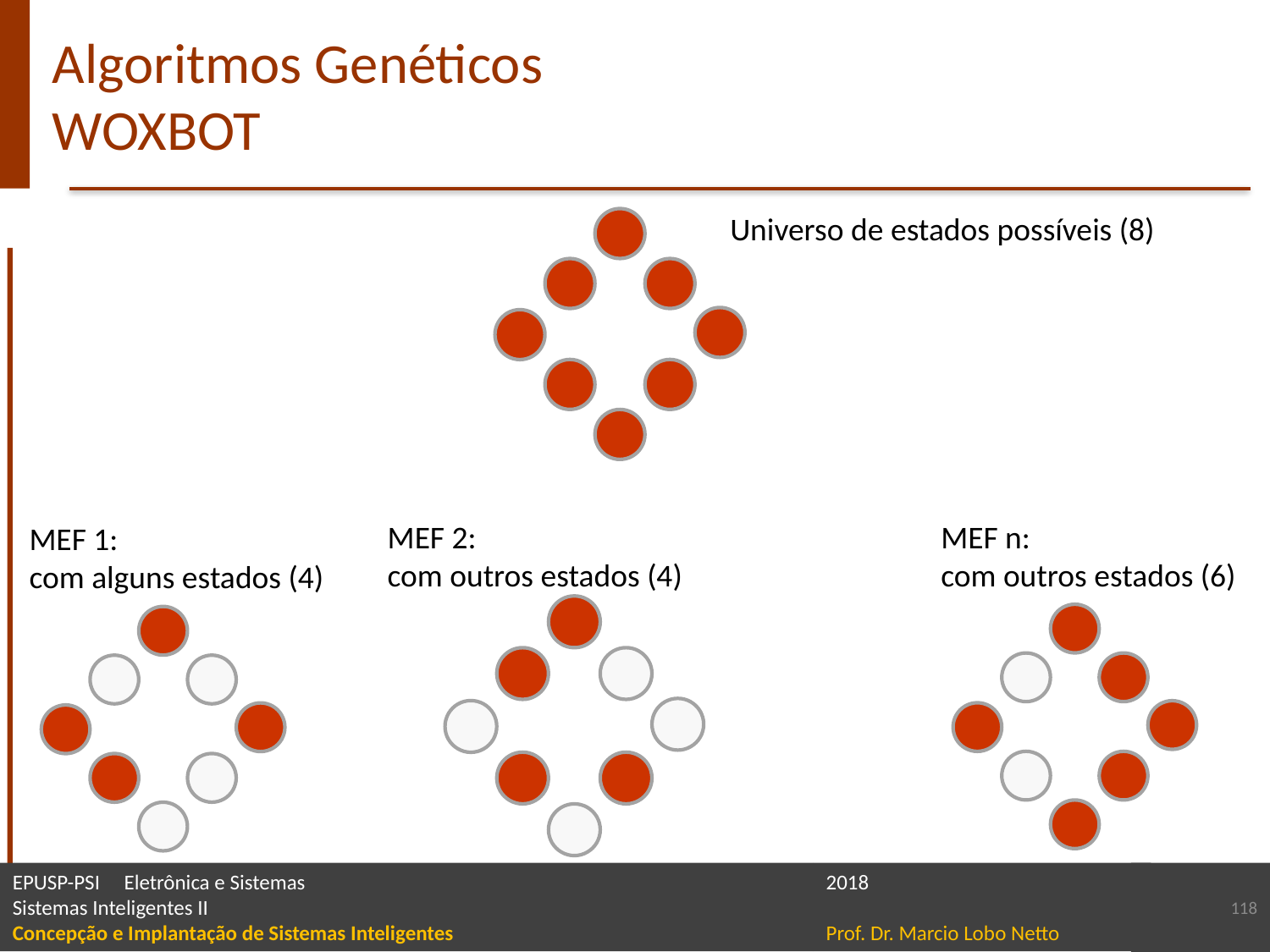

# Algoritmos Genéticos WOXBOT
Universo de estados possíveis (8)

MEF 2:
com outros estados (4)
MEF n:
com outros estados (6)
MEF 1:
com alguns estados (4)

118